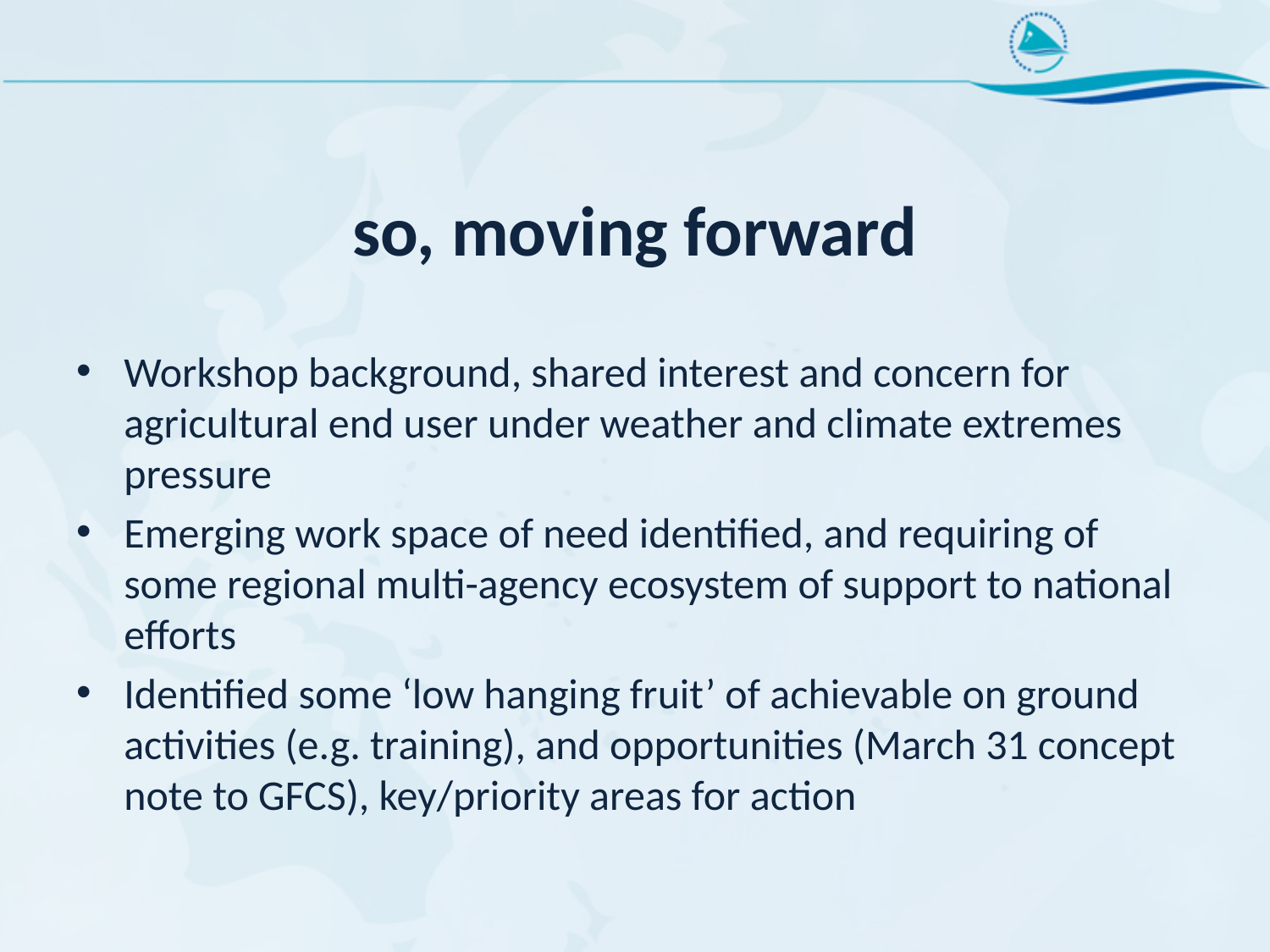

# so, moving forward
Workshop background, shared interest and concern for agricultural end user under weather and climate extremes pressure
Emerging work space of need identified, and requiring of some regional multi-agency ecosystem of support to national efforts
Identified some ‘low hanging fruit’ of achievable on ground activities (e.g. training), and opportunities (March 31 concept note to GFCS), key/priority areas for action